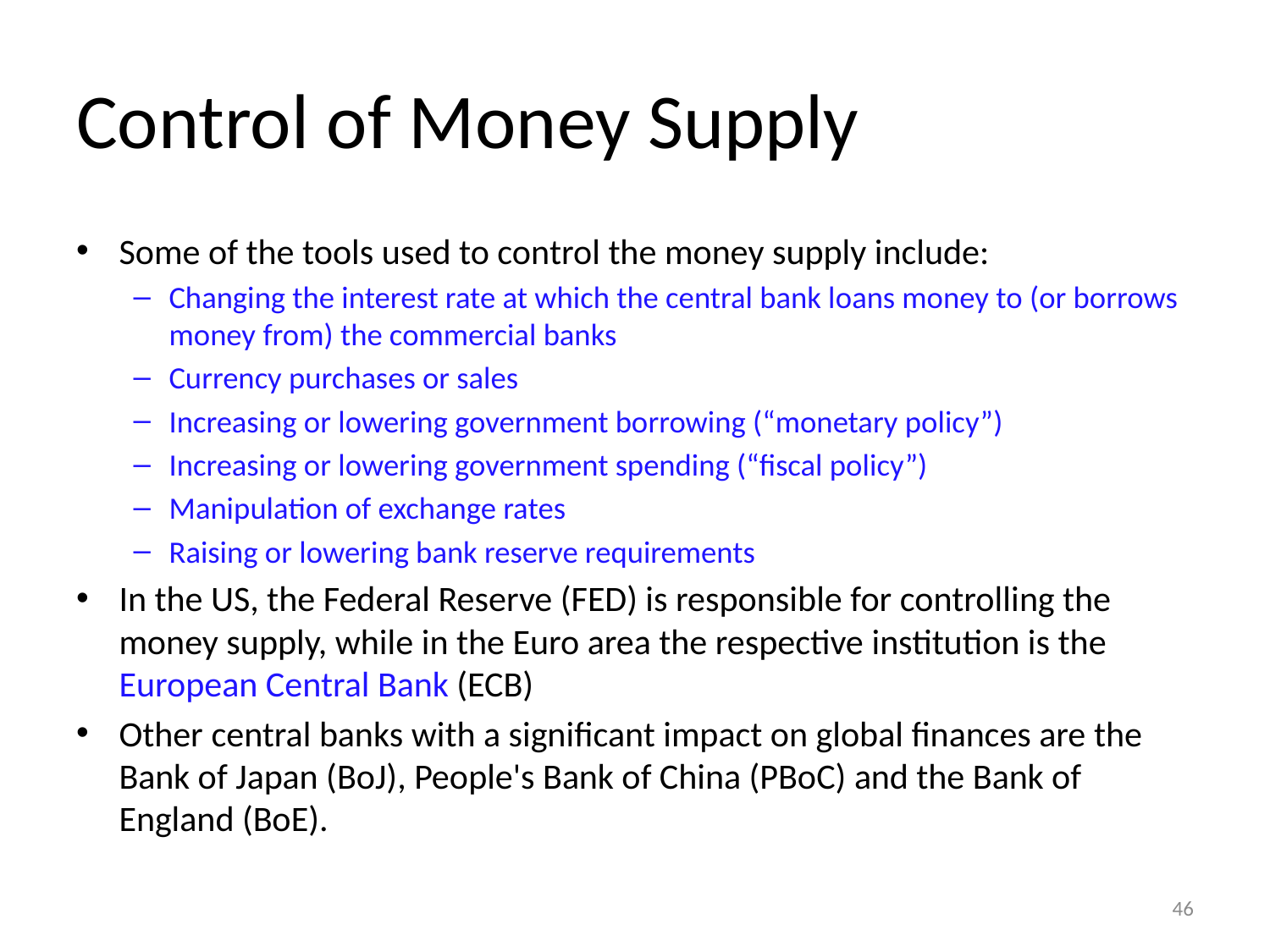

# Control of Money Supply
Some of the tools used to control the money supply include:
Changing the interest rate at which the central bank loans money to (or borrows money from) the commercial banks
Currency purchases or sales
Increasing or lowering government borrowing (“monetary policy”)
Increasing or lowering government spending (“fiscal policy”)
Manipulation of exchange rates
Raising or lowering bank reserve requirements
In the US, the Federal Reserve (FED) is responsible for controlling the money supply, while in the Euro area the respective institution is the European Central Bank (ECB)
Other central banks with a significant impact on global finances are the Bank of Japan (BoJ), People's Bank of China (PBoC) and the Bank of England (BoE).

46